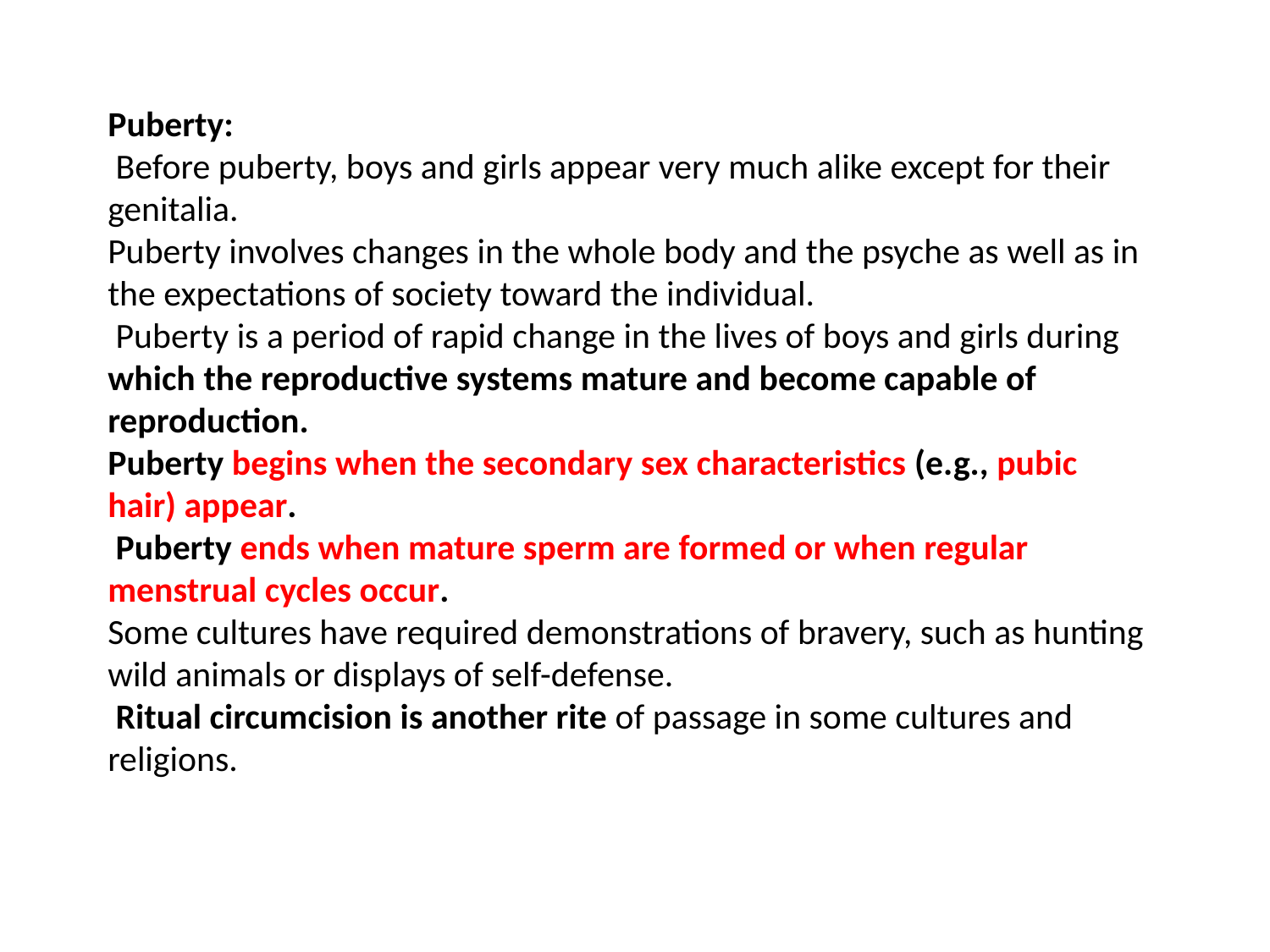

Puberty:
 Before puberty, boys and girls appear very much alike except for their genitalia.
Puberty involves changes in the whole body and the psyche as well as in the expectations of society toward the individual.
 Puberty is a period of rapid change in the lives of boys and girls during which the reproductive systems mature and become capable of reproduction.
Puberty begins when the secondary sex characteristics (e.g., pubic hair) appear.
 Puberty ends when mature sperm are formed or when regular menstrual cycles occur.
Some cultures have required demonstrations of bravery, such as hunting wild animals or displays of self-defense.
 Ritual circumcision is another rite of passage in some cultures and religions.